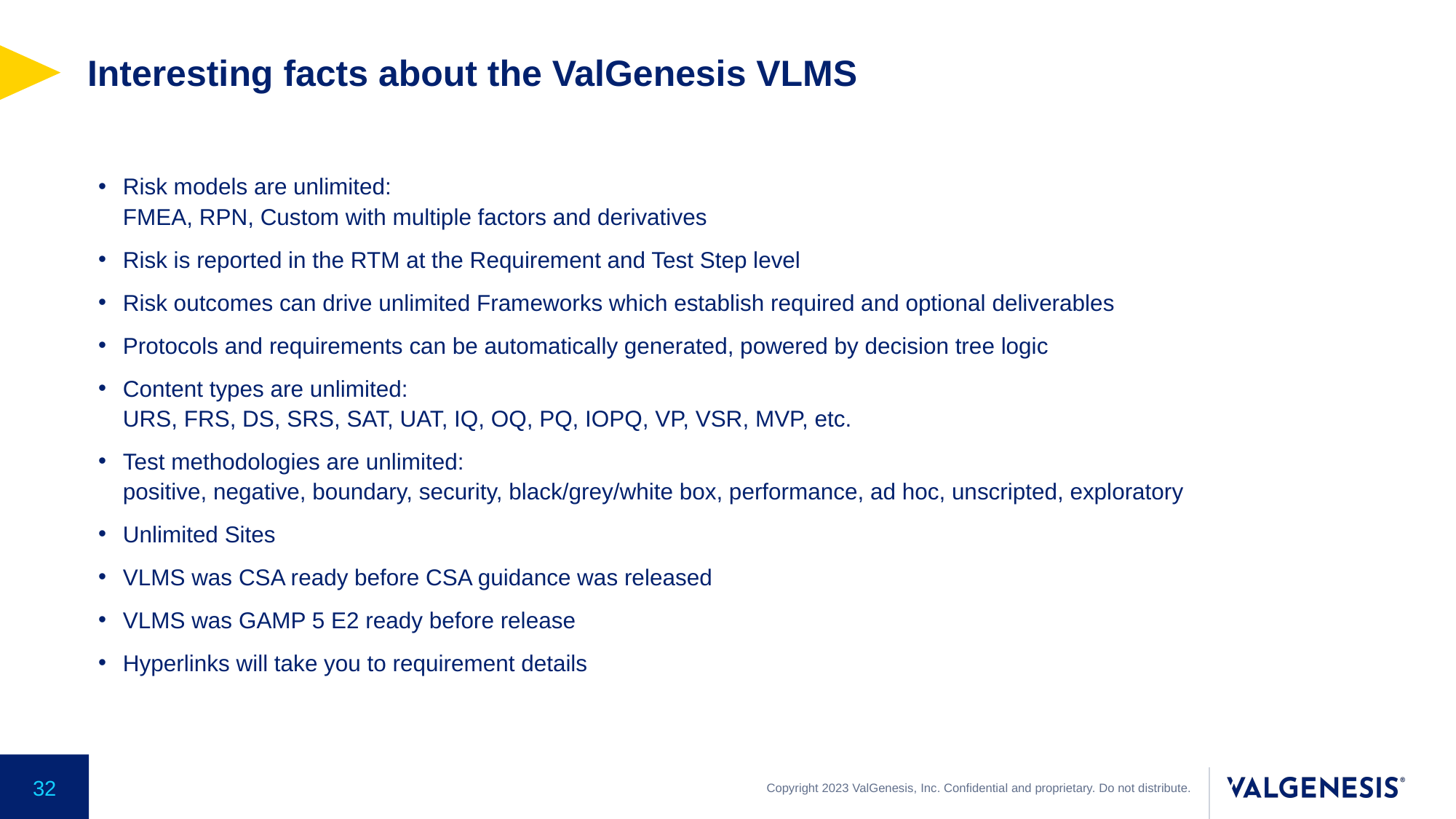

# Interesting facts about the ValGenesis VLMS
Risk models are unlimited:
FMEA, RPN, Custom with multiple factors and derivatives
Risk is reported in the RTM at the Requirement and Test Step level
Risk outcomes can drive unlimited Frameworks which establish required and optional deliverables
Protocols and requirements can be automatically generated, powered by decision tree logic
Content types are unlimited:
URS, FRS, DS, SRS, SAT, UAT, IQ, OQ, PQ, IOPQ, VP, VSR, MVP, etc.
Test methodologies are unlimited:
positive, negative, boundary, security, black/grey/white box, performance, ad hoc, unscripted, exploratory
Unlimited Sites
VLMS was CSA ready before CSA guidance was released
VLMS was GAMP 5 E2 ready before release
Hyperlinks will take you to requirement details